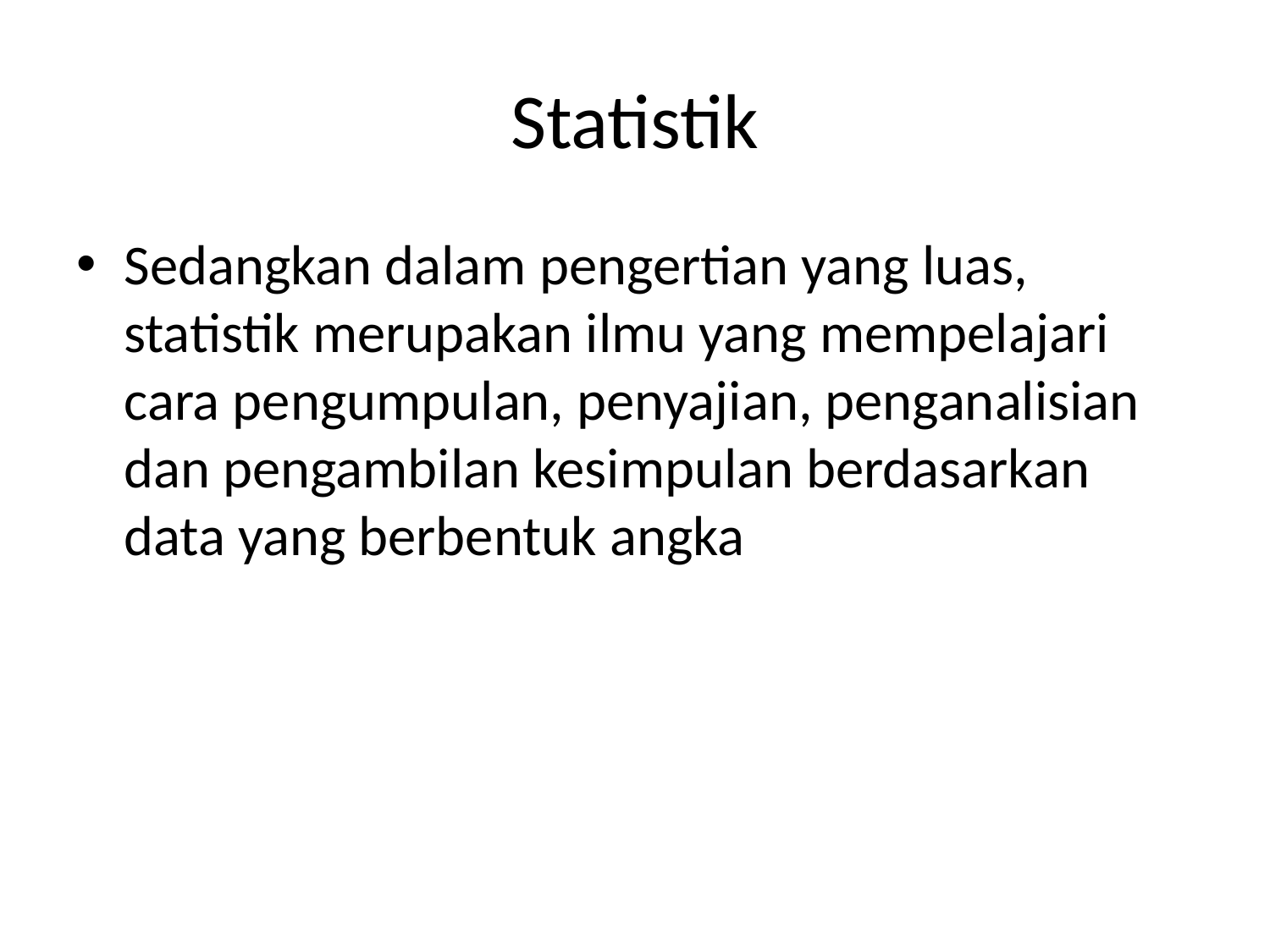

# Statistik
Sedangkan dalam pengertian yang luas, statistik merupakan ilmu yang mempelajari cara pengumpulan, penyajian, penganalisian dan pengambilan kesimpulan berdasarkan data yang berbentuk angka